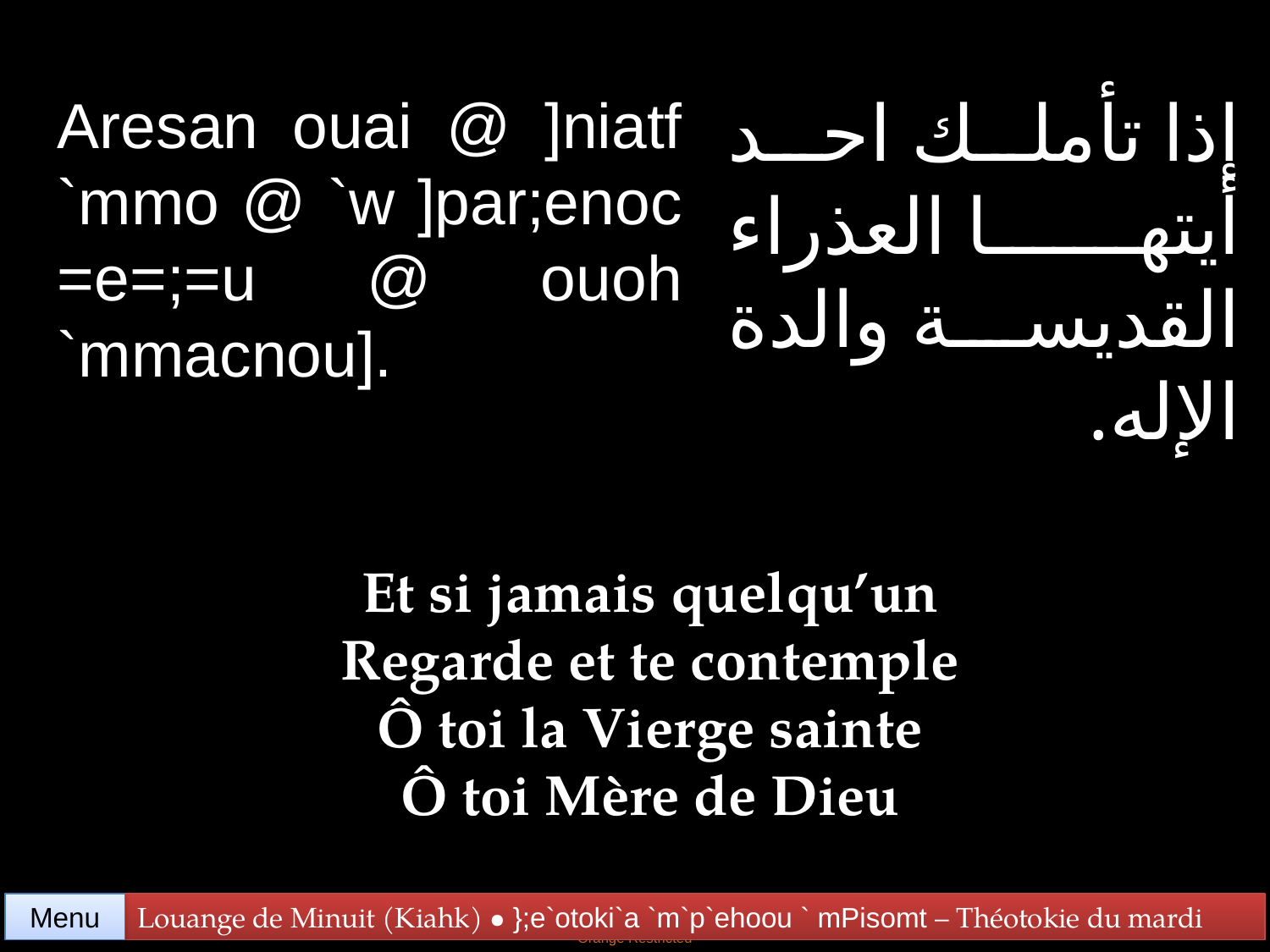

إذا تأملك احد أيتها العذراء القديسة والدة الإله.
Aresan ouai @ ]niatf `mmo @ `w ]par;enoc =e=;=u @ ouoh `mmacnou].

Et si jamais quelqu’un
Regarde et te contemple
Ô toi la Vierge sainte
Ô toi Mère de Dieu
Menu
Louange de Minuit (Kiahk) • };e`otoki`a `m`p`ehoou ` mPisomt – Théotokie du mardi